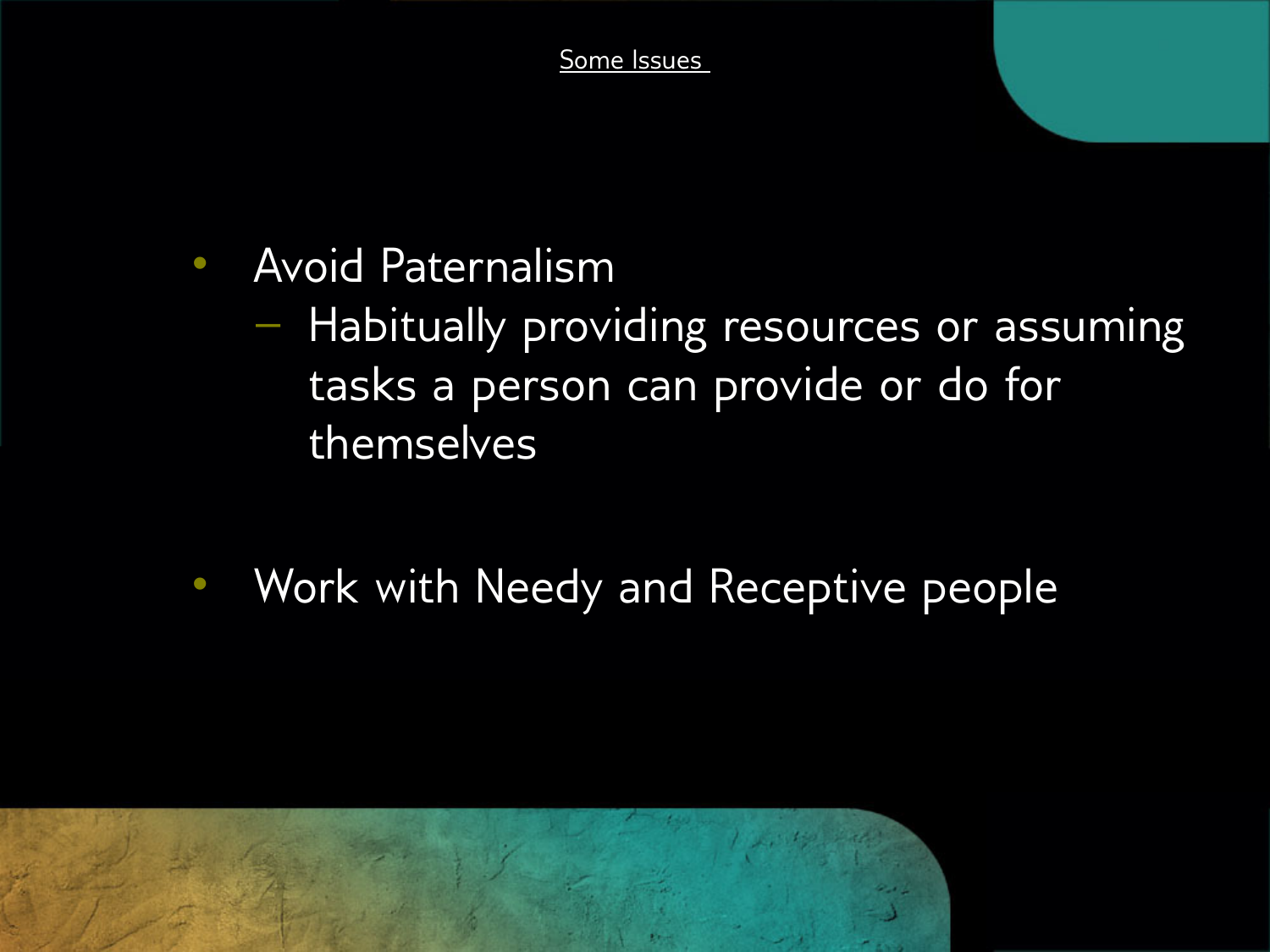

# Some Issues

Avoid Paternalism
Habitually providing resources or assuming tasks a person can provide or do for themselves

Work with Needy and Receptive people